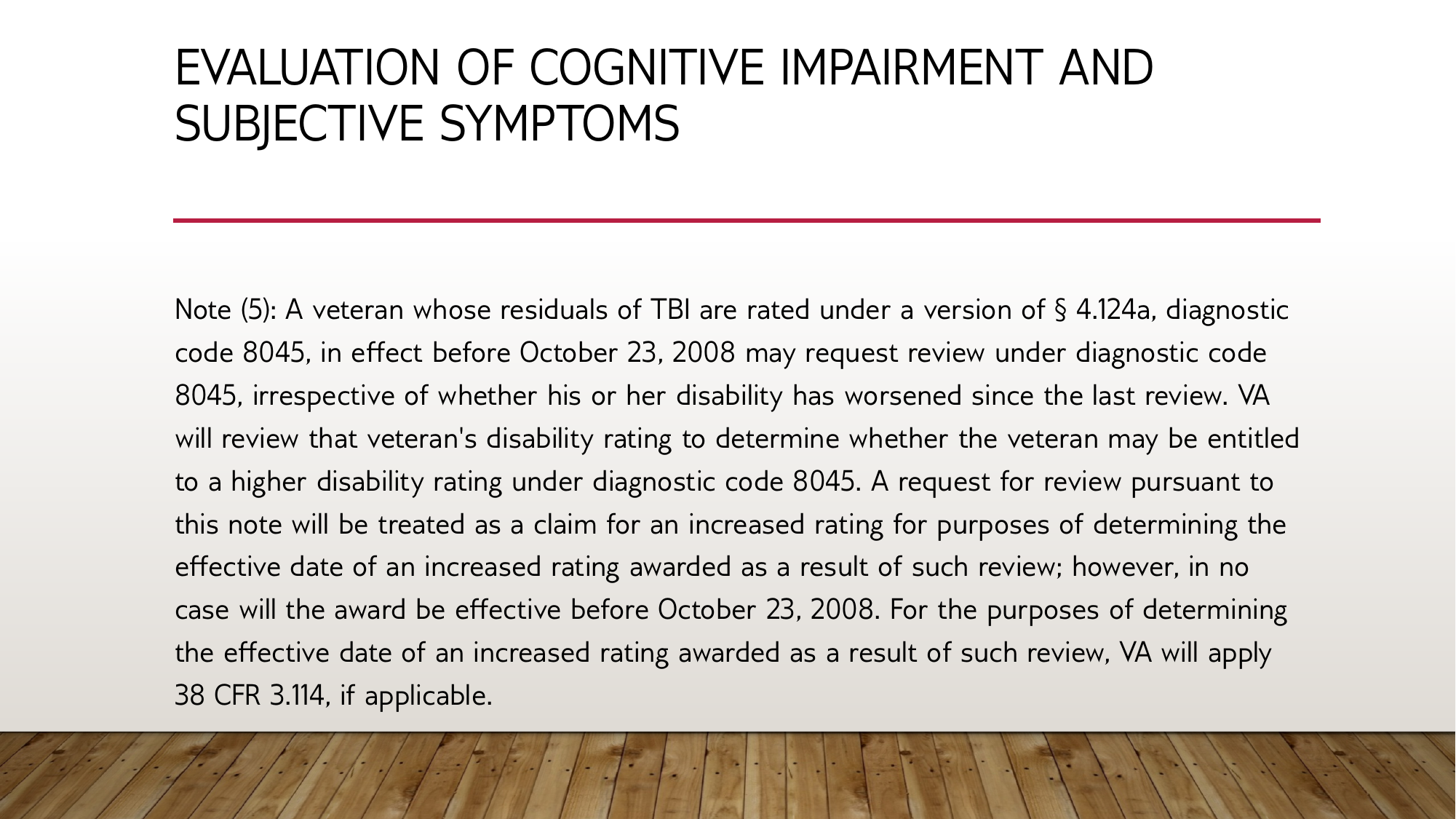

# Evaluation of Cognitive Impairment and Subjective Symptoms
Note (5): A veteran whose residuals of TBI are rated under a version of § 4.124a, diagnostic code 8045, in effect before October 23, 2008 may request review under diagnostic code 8045, irrespective of whether his or her disability has worsened since the last review. VA will review that veteran's disability rating to determine whether the veteran may be entitled to a higher disability rating under diagnostic code 8045. A request for review pursuant to this note will be treated as a claim for an increased rating for purposes of determining the effective date of an increased rating awarded as a result of such review; however, in no case will the award be effective before October 23, 2008. For the purposes of determining the effective date of an increased rating awarded as a result of such review, VA will apply 38 CFR 3.114, if applicable.